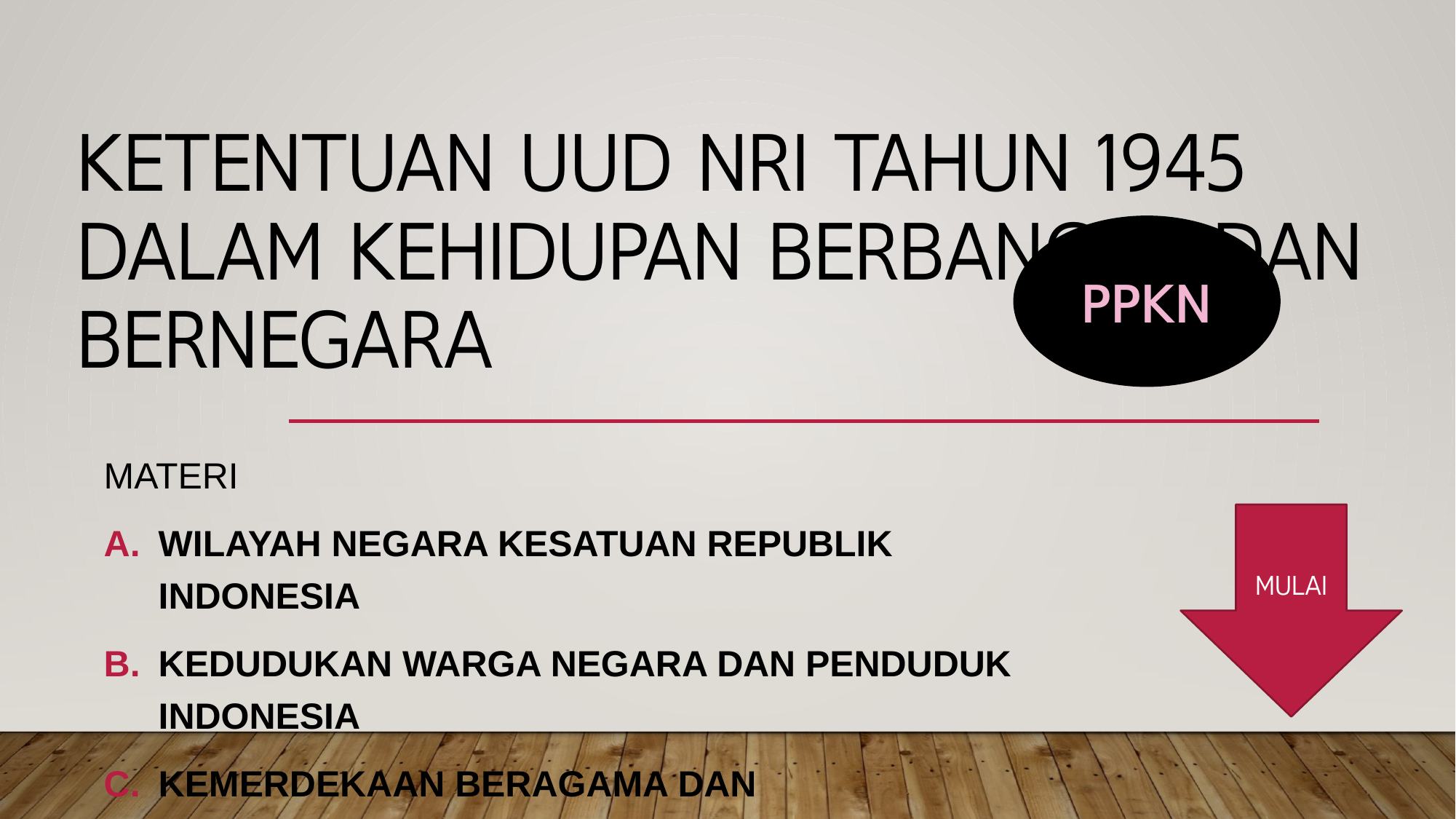

# KETENTUAN UUD NRI Tahun 1945 dalam Kehidupan berbangsa dan bernegara
PPKN
MATERI
WILAYAH NEGARA KESATUAN REPUBLIK INDONESIA
Kedudukan warga negara dan penduduk Indonesia
Kemerdekaan beragama dan berkepercayaan
Sistem pertahanan dan keamanan negara republic indonesia
MULAI